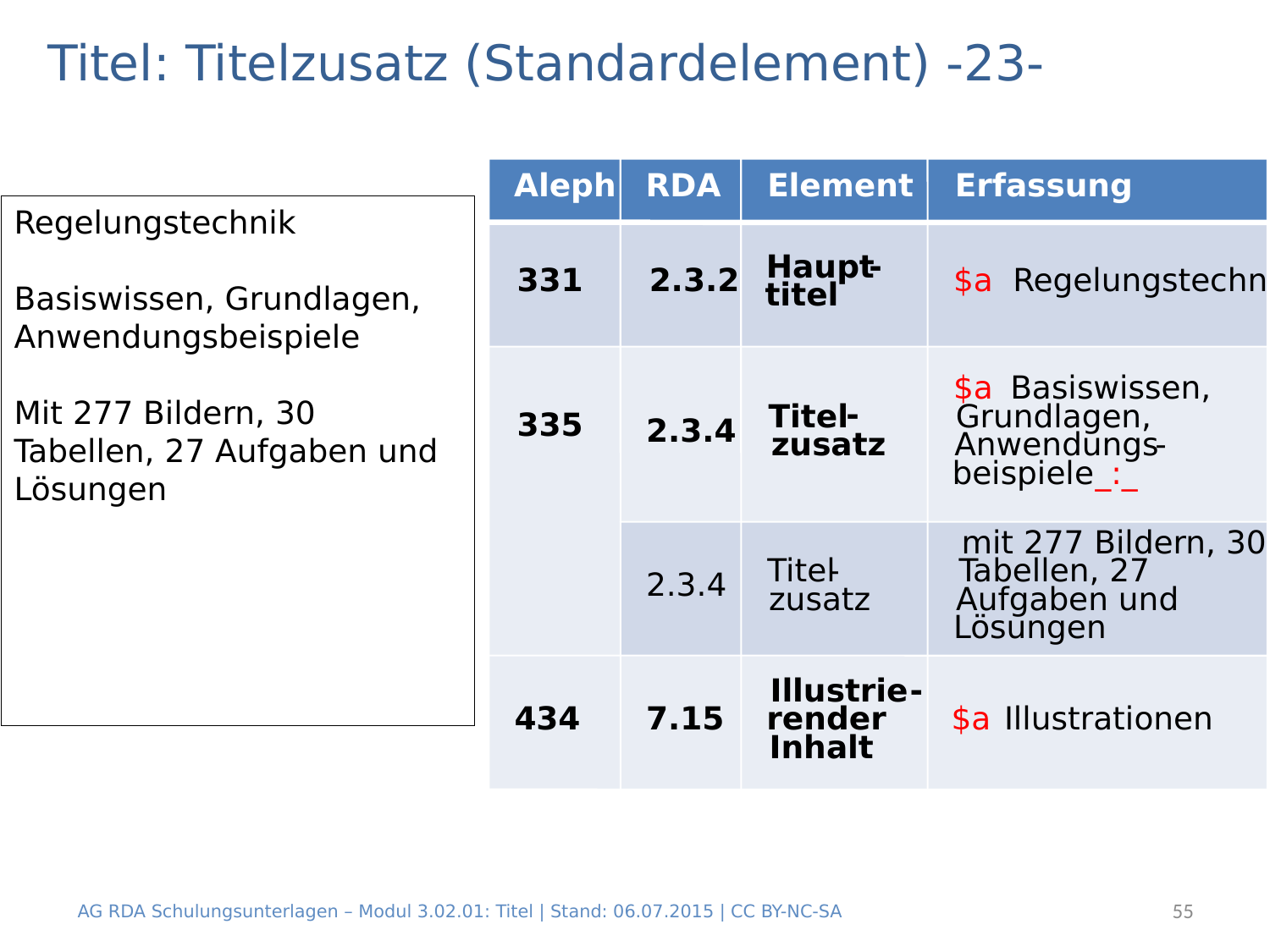

# Titel: Titelzusatz (Standardelement) -23-

Aleph
RDA
Element
Erfassung

Haupt
-
331
2.3.2
$a
Regelungstechnik
titel

Regelungstechnik
Basiswissen, Grundlagen, Anwendungsbeispiele
Mit 277 Bildern, 30 Tabellen, 27 Aufgaben und Lösungen

$a
Basiswissen,
-
Titel
Grundlagen,
335
2.3.4
zusatz
Anwendungs
-
beispiele
_:_
mit 277 Bildern, 30
Titel
-
Tabellen, 27
2.3.4
zusatz
Aufgaben und
Lösungen
Illustrie
-
434
7.15
$a
Illustrationen
render
Inhalt
AG RDA Schulungsunterlagen – Modul 3.02.01: Titel | Stand: 06.07.2015 | CC BY-NC-SA
55